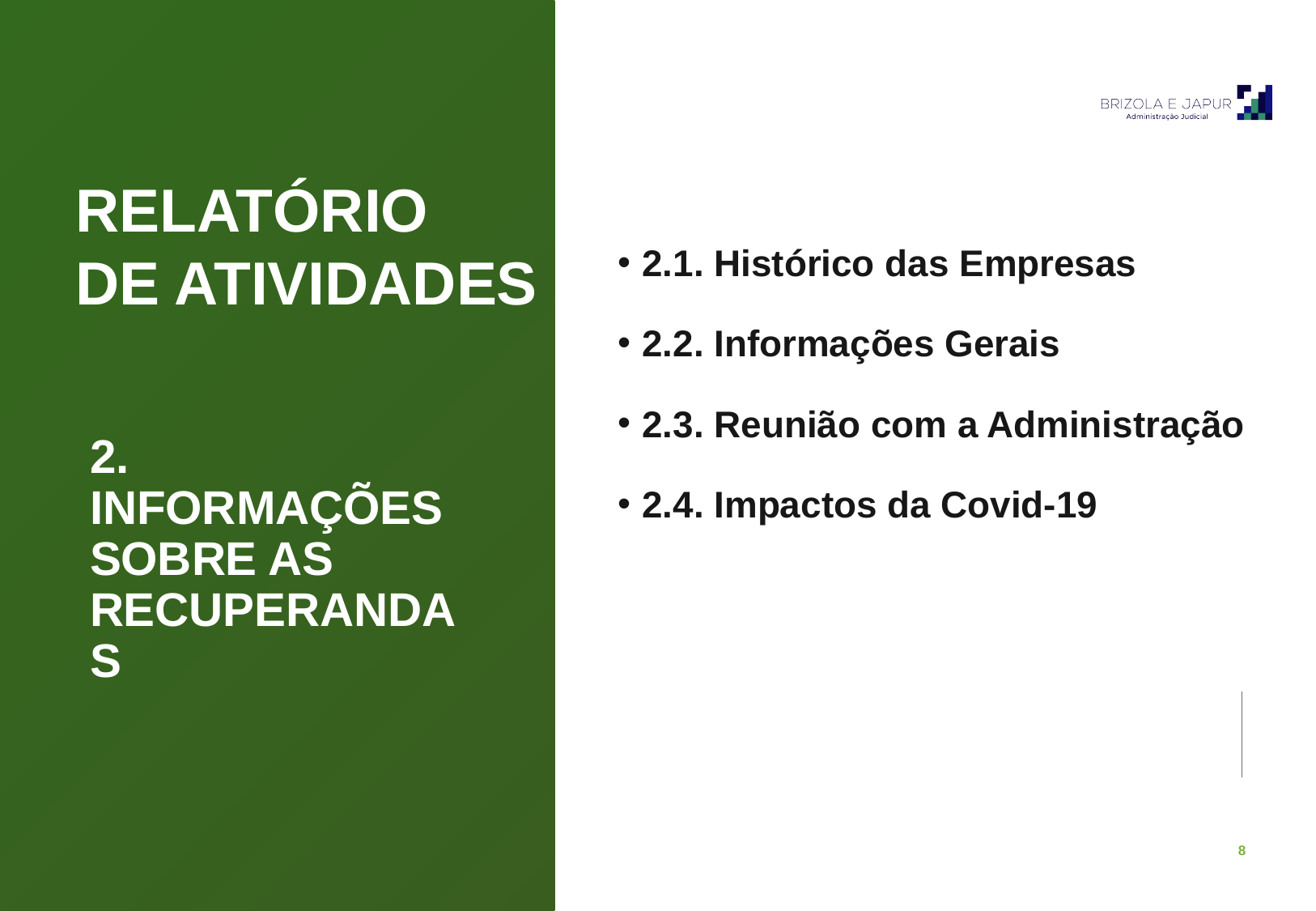

RELATÓRIO
DE ATIVIDADES
2.1. Histórico das Empresas
2.2. Informações Gerais
2.3. Reunião com a Administração
2.4. Impactos da Covid-19

2. INFORMAÇÕES SOBRE AS RECUPERANDAS
Pulsecolor